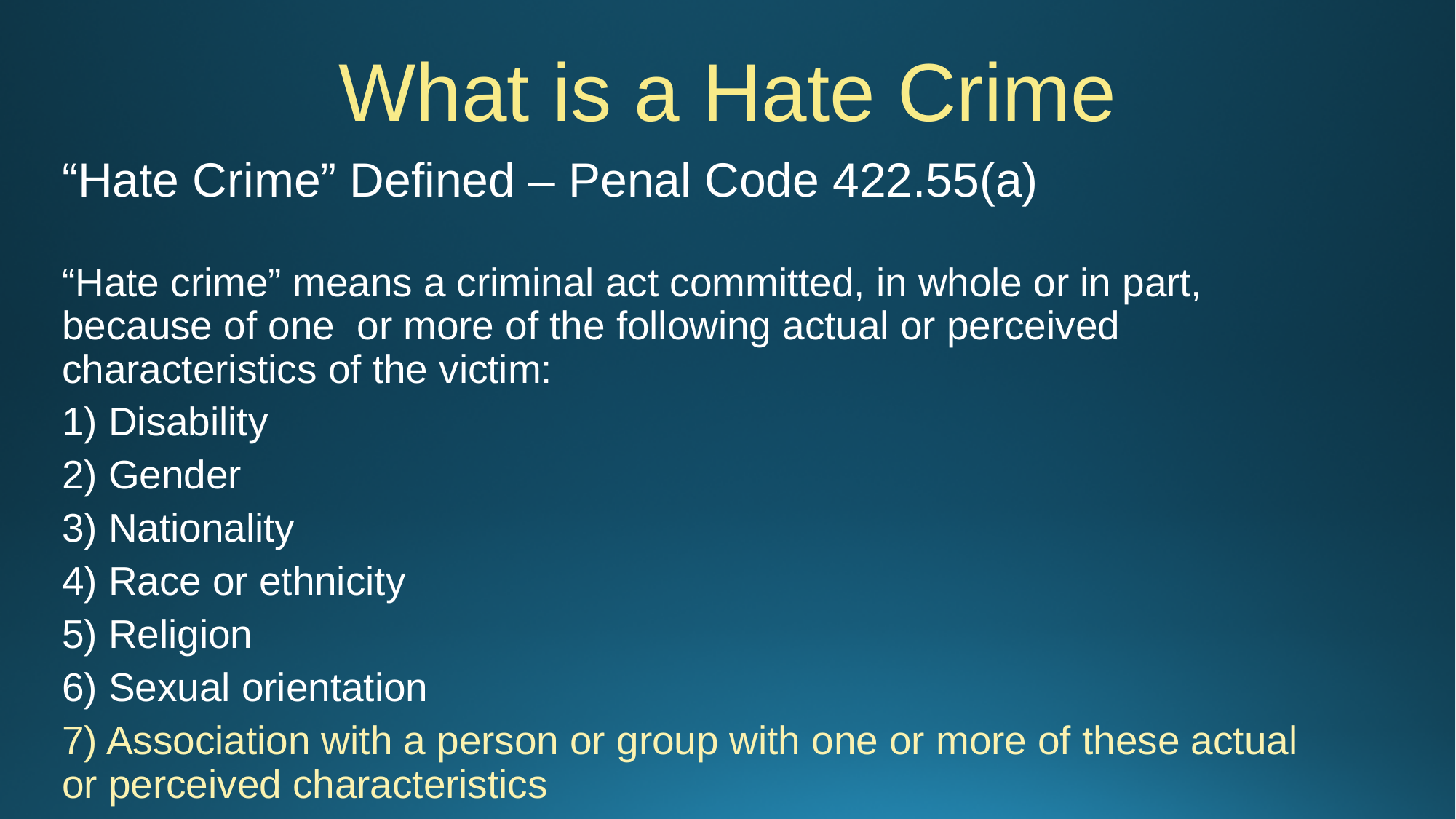

# What is a Hate Crime

“Hate Crime” Defined – Penal Code 422.55(a)

“Hate crime” means a criminal act committed, in whole or in part, because of one  or more of the following actual or perceived characteristics of the victim:
1) Disability
2) Gender
3) Nationality
4) Race or ethnicity
5) Religion
6) Sexual orientation
7) Association with a person or group with one or more of these actual or perceived characteristics